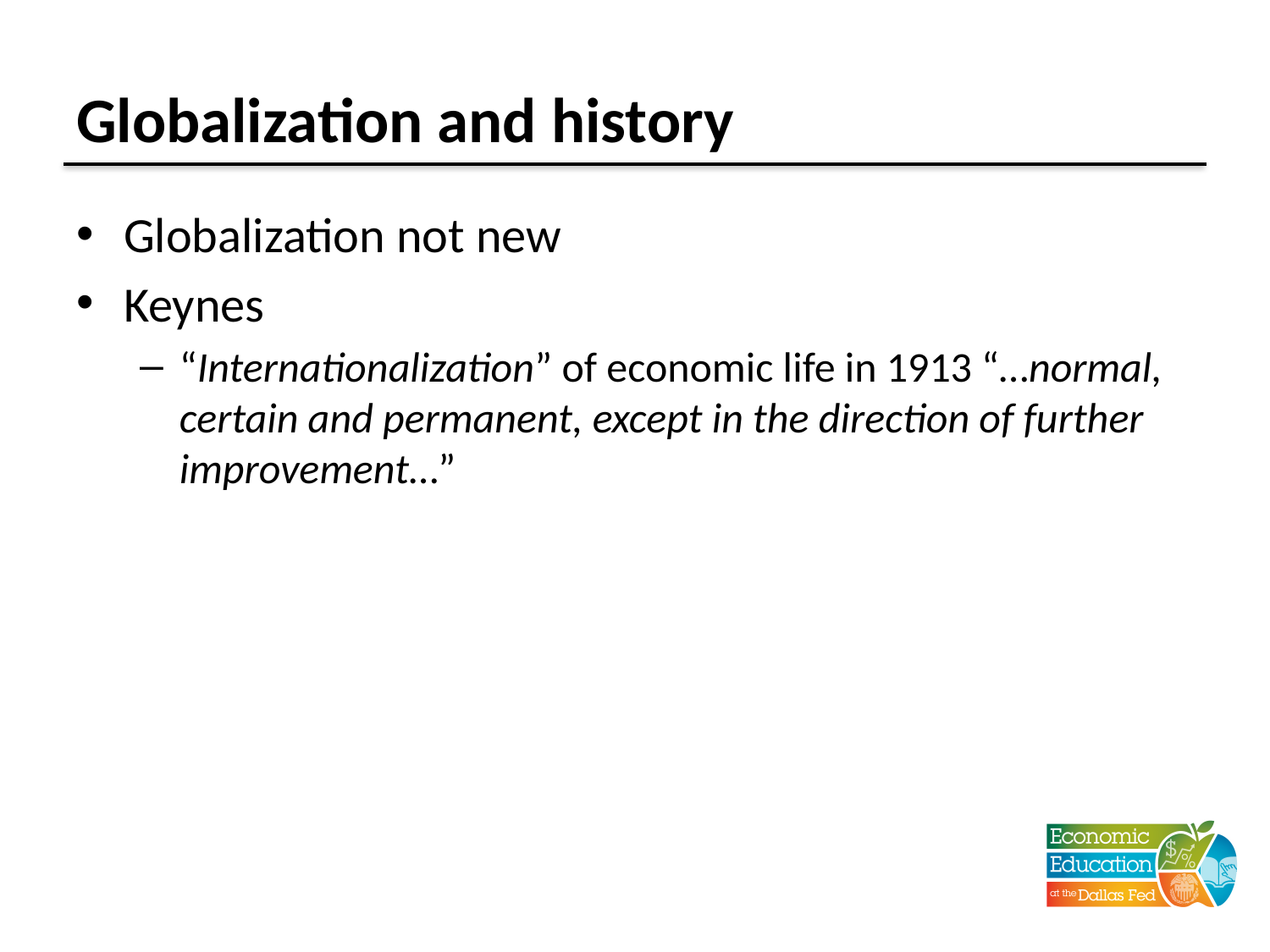

# Globalization and history
Globalization not new
Keynes
“Internationalization” of economic life in 1913 “…normal, certain and permanent, except in the direction of further improvement…”